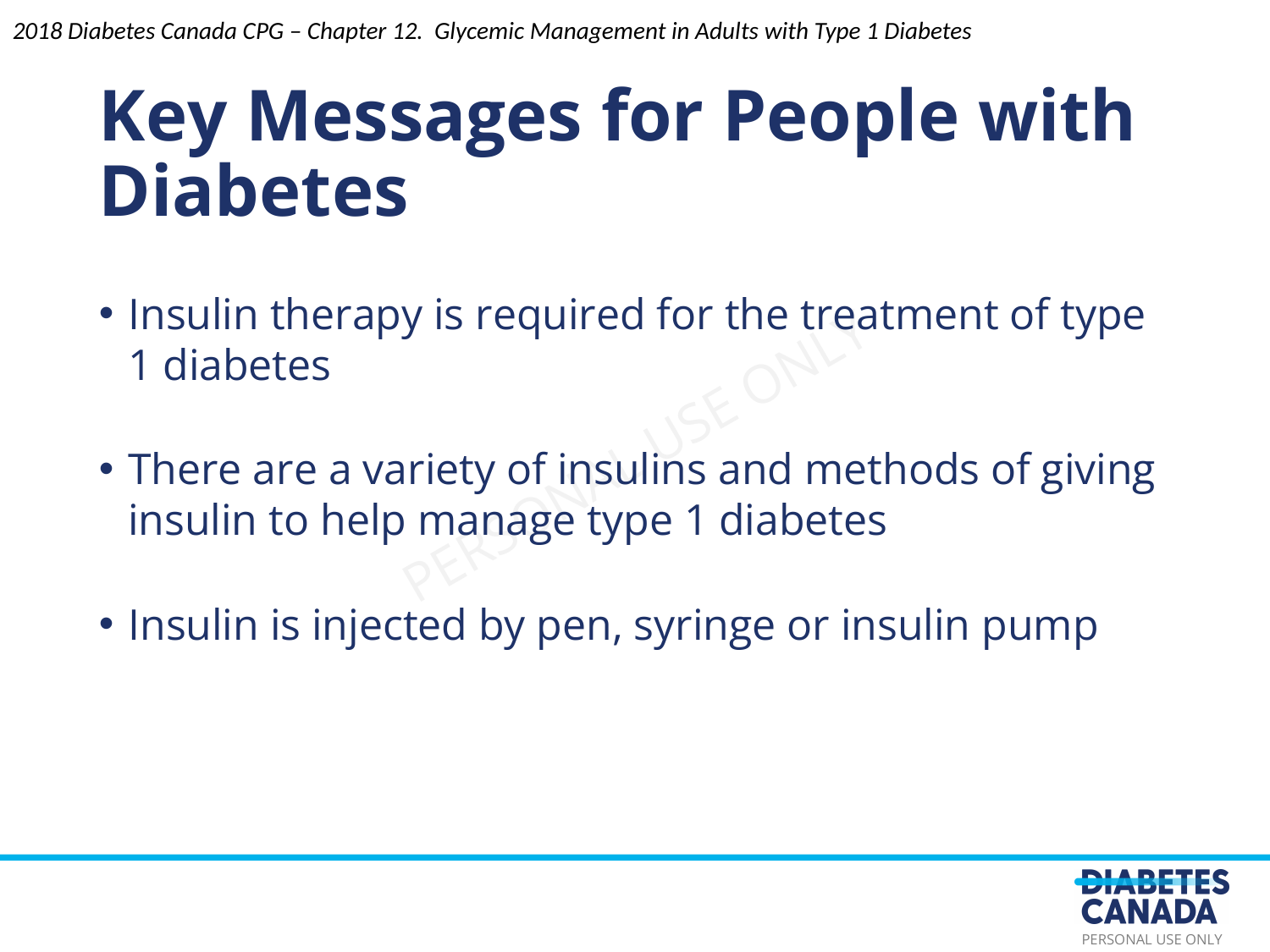

2018 Diabetes Canada CPG – Chapter 12.  Glycemic Management in Adults with Type 1 Diabetes
Key Messages for People with Diabetes
Insulin therapy is required for the treatment of type 1 diabetes

There are a variety of insulins and methods of giving insulin to help manage type 1 diabetes

Insulin is injected by pen, syringe or insulin pump